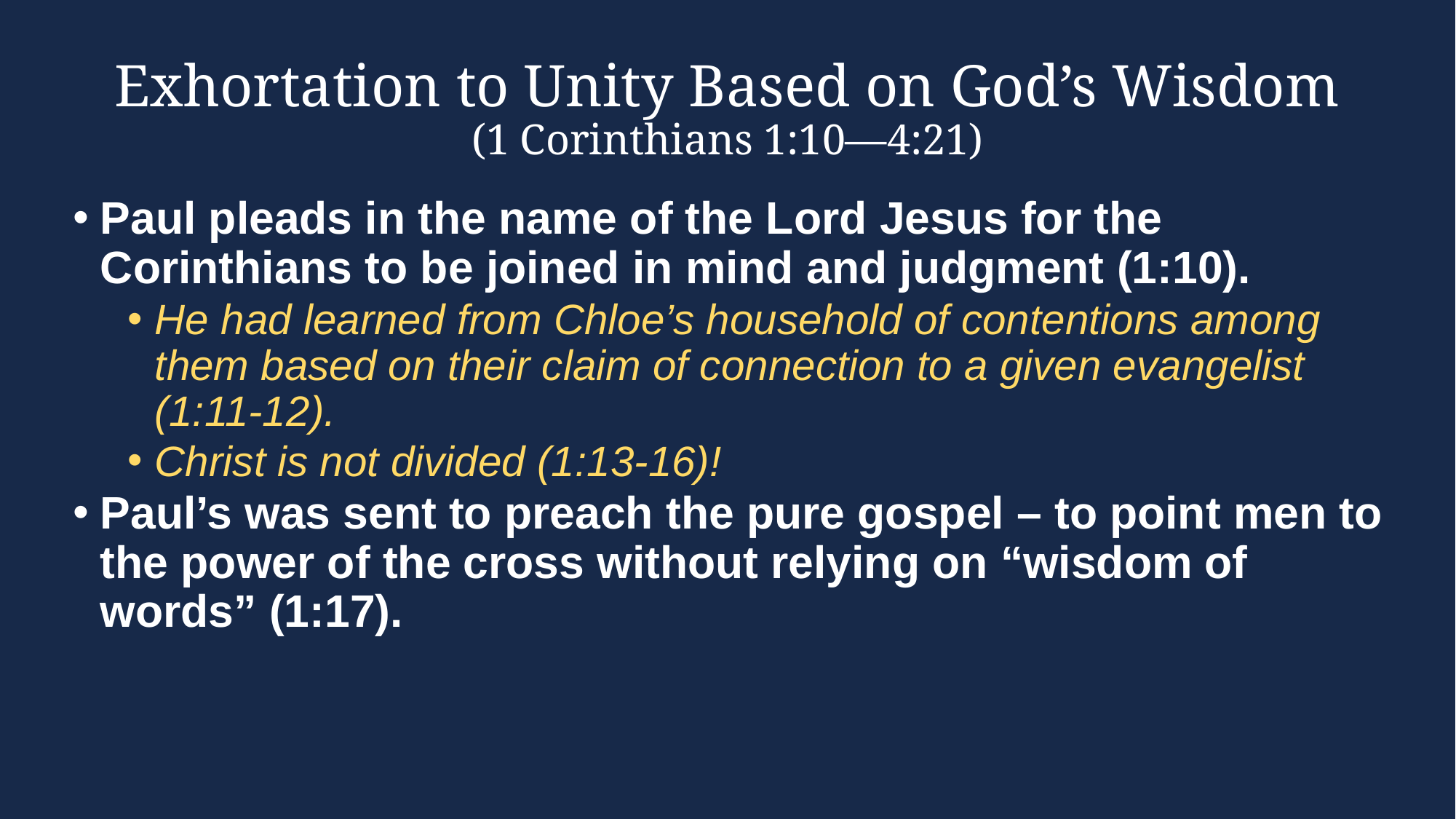

# Exhortation to Unity Based on God’s Wisdom (1 Corinthians 1:10—4:21)
Paul pleads in the name of the Lord Jesus for the Corinthians to be joined in mind and judgment (1:10).
He had learned from Chloe’s household of contentions among them based on their claim of connection to a given evangelist (1:11-12).
Christ is not divided (1:13-16)!
Paul’s was sent to preach the pure gospel – to point men to the power of the cross without relying on “wisdom of words” (1:17).